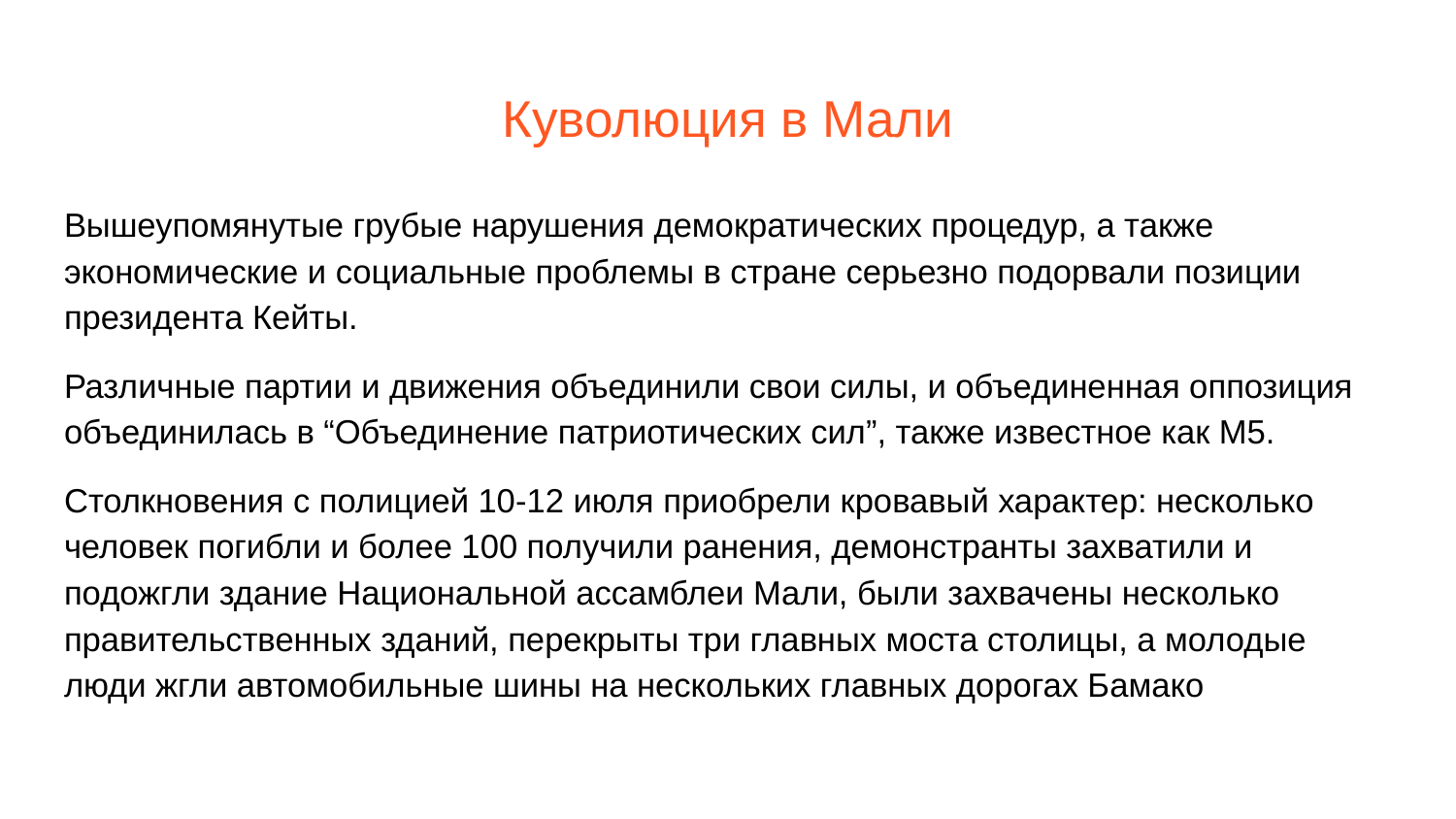

# Куволюция в Мали
Вышеупомянутые грубые нарушения демократических процедур, а также экономические и социальные проблемы в стране серьезно подорвали позиции президента Кейты.
Различные партии и движения объединили свои силы, и объединенная оппозиция объединилась в “Объединение патриотических сил”, также известное как М5.
Столкновения с полицией 10-12 июля приобрели кровавый характер: несколько человек погибли и более 100 получили ранения, демонстранты захватили и подожгли здание Национальной ассамблеи Мали, были захвачены несколько правительственных зданий, перекрыты три главных моста столицы, а молодые люди жгли автомобильные шины на нескольких главных дорогах Бамако